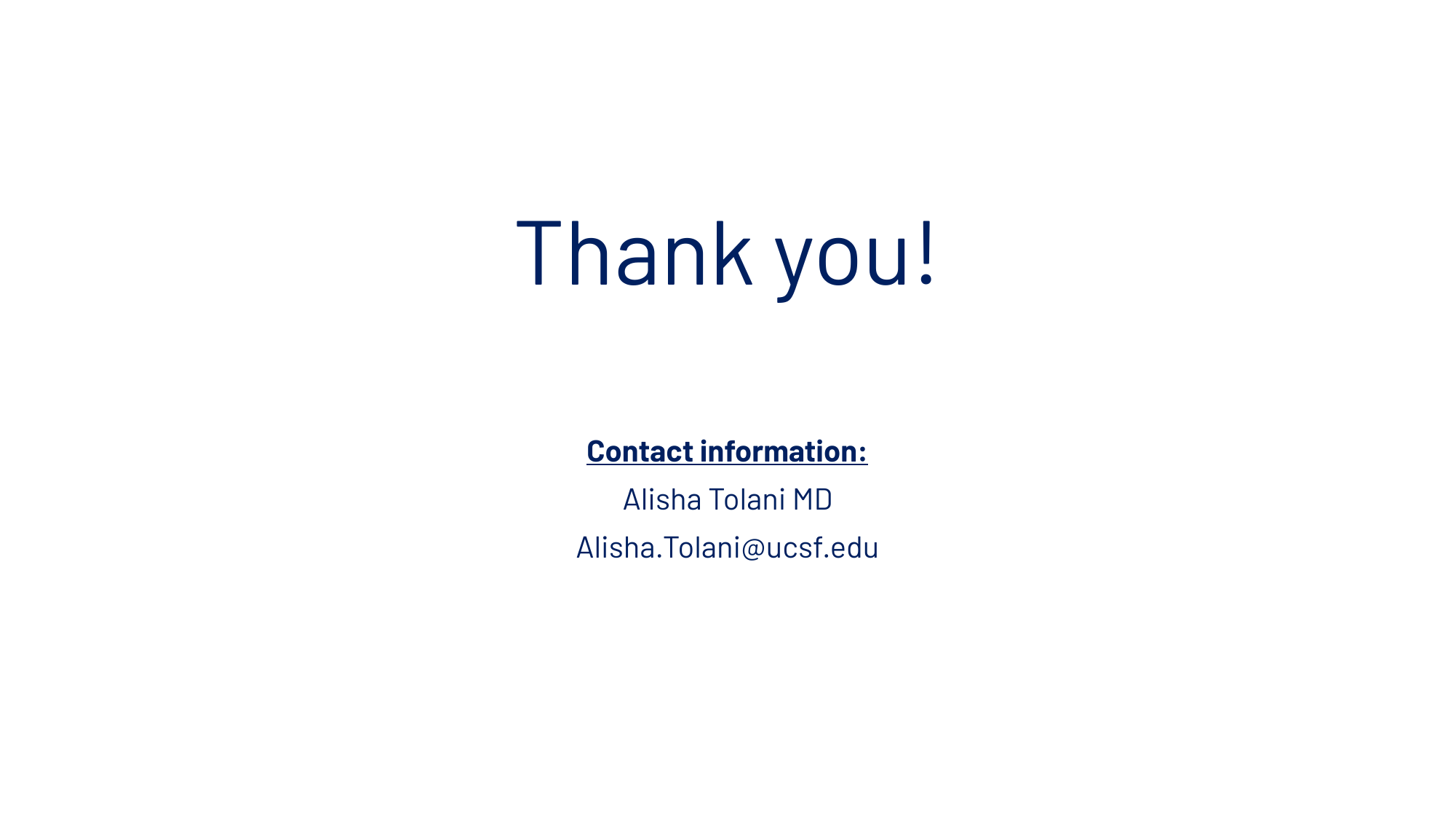

# Thank you!
Contact information:
Alisha Tolani MD
Alisha.Tolani@ucsf.edu